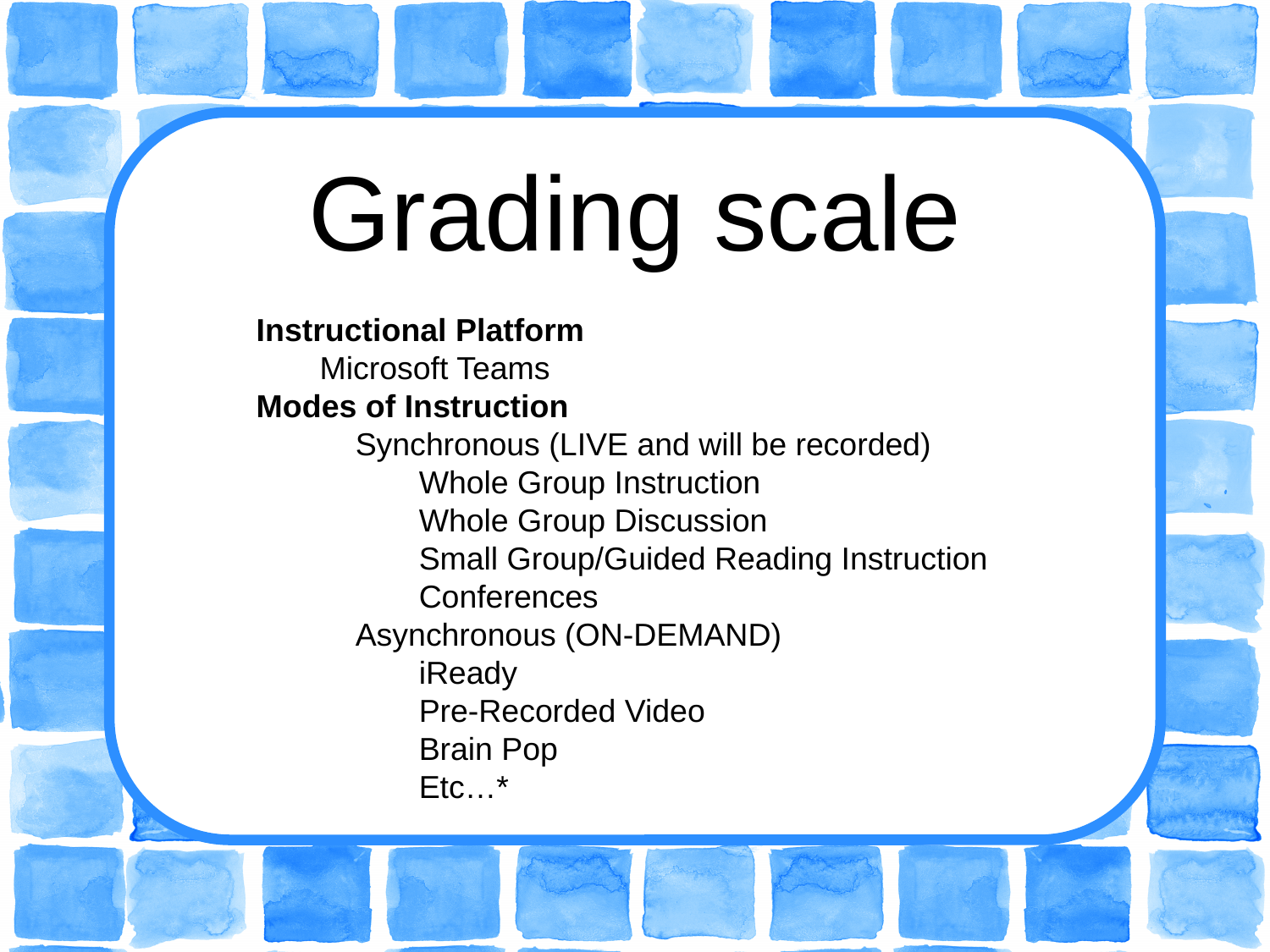

Grading scale
Instructional Platform
Microsoft Teams
Modes of Instruction
Synchronous (LIVE and will be recorded)
Whole Group Instruction
Whole Group Discussion
Small Group/Guided Reading Instruction
Conferences
Asynchronous (ON-DEMAND)
iReady
Pre-Recorded Video
Brain Pop
Etc…*